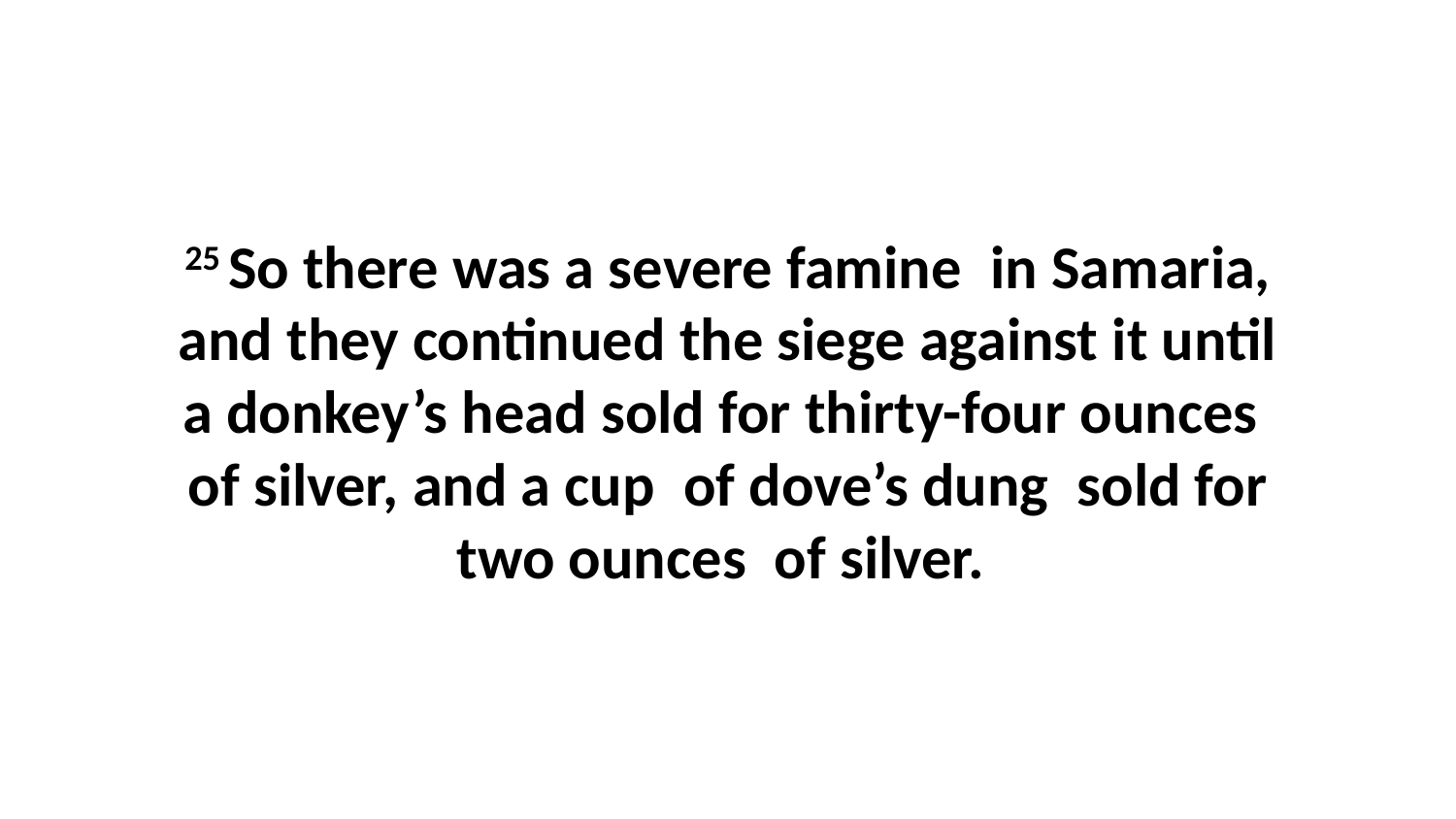

25 So there was a severe famine  in Samaria, and they continued the siege against it until a donkey’s head sold for thirty-four ounces  of silver, and a cup  of dove’s dung  sold for two ounces  of silver.